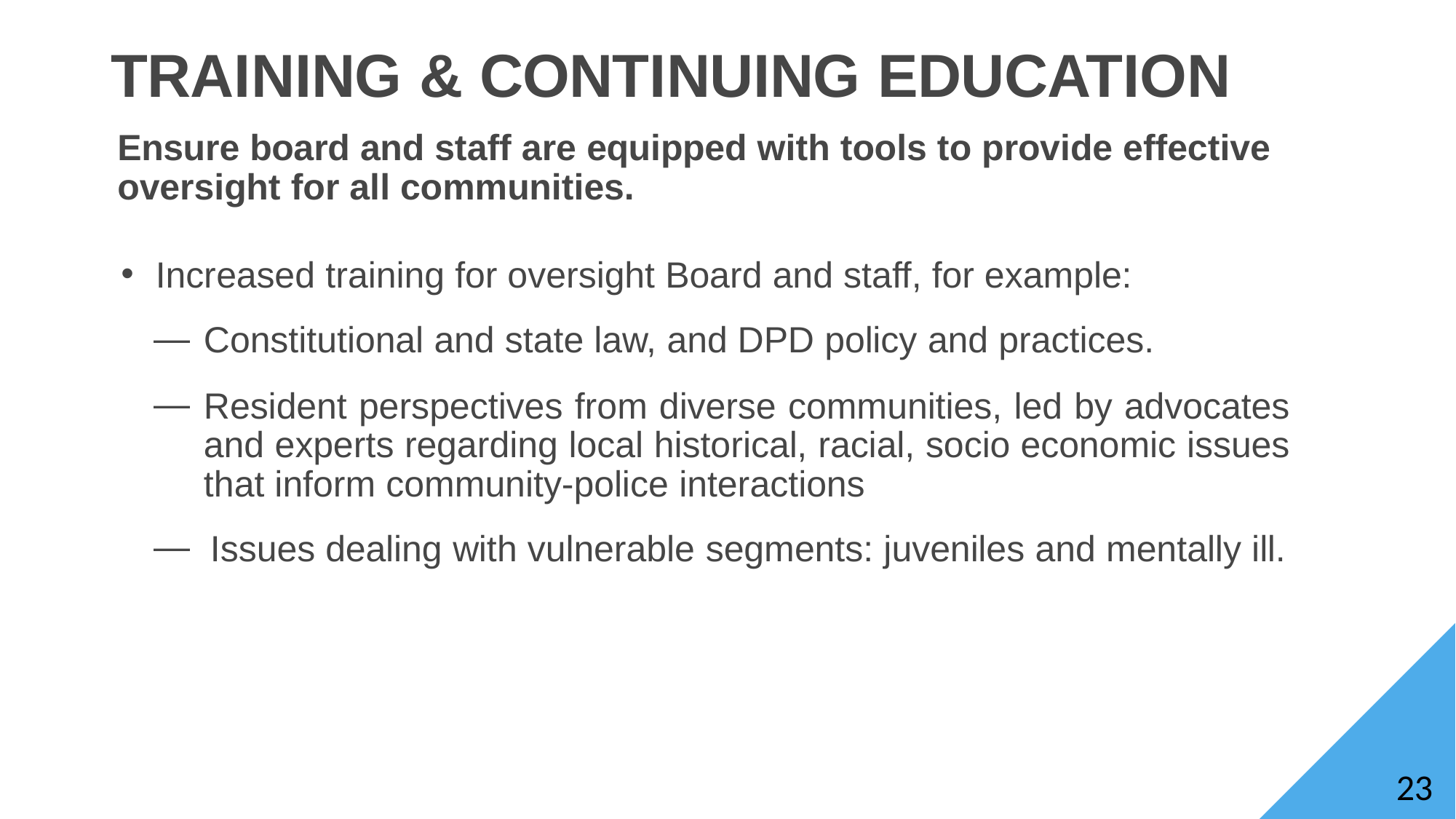

# TRAINING & CONTINUING EDUCATION
Ensure board and staff are equipped with tools to provide effective oversight for all communities.

Increased training for oversight Board and staff, for example:
Constitutional and state law, and DPD policy and practices.
Resident perspectives from diverse communities, led by advocates and experts regarding local historical, racial, socio economic issues that inform community-police interactions
Issues dealing with vulnerable segments: juveniles and mentally ill.
23